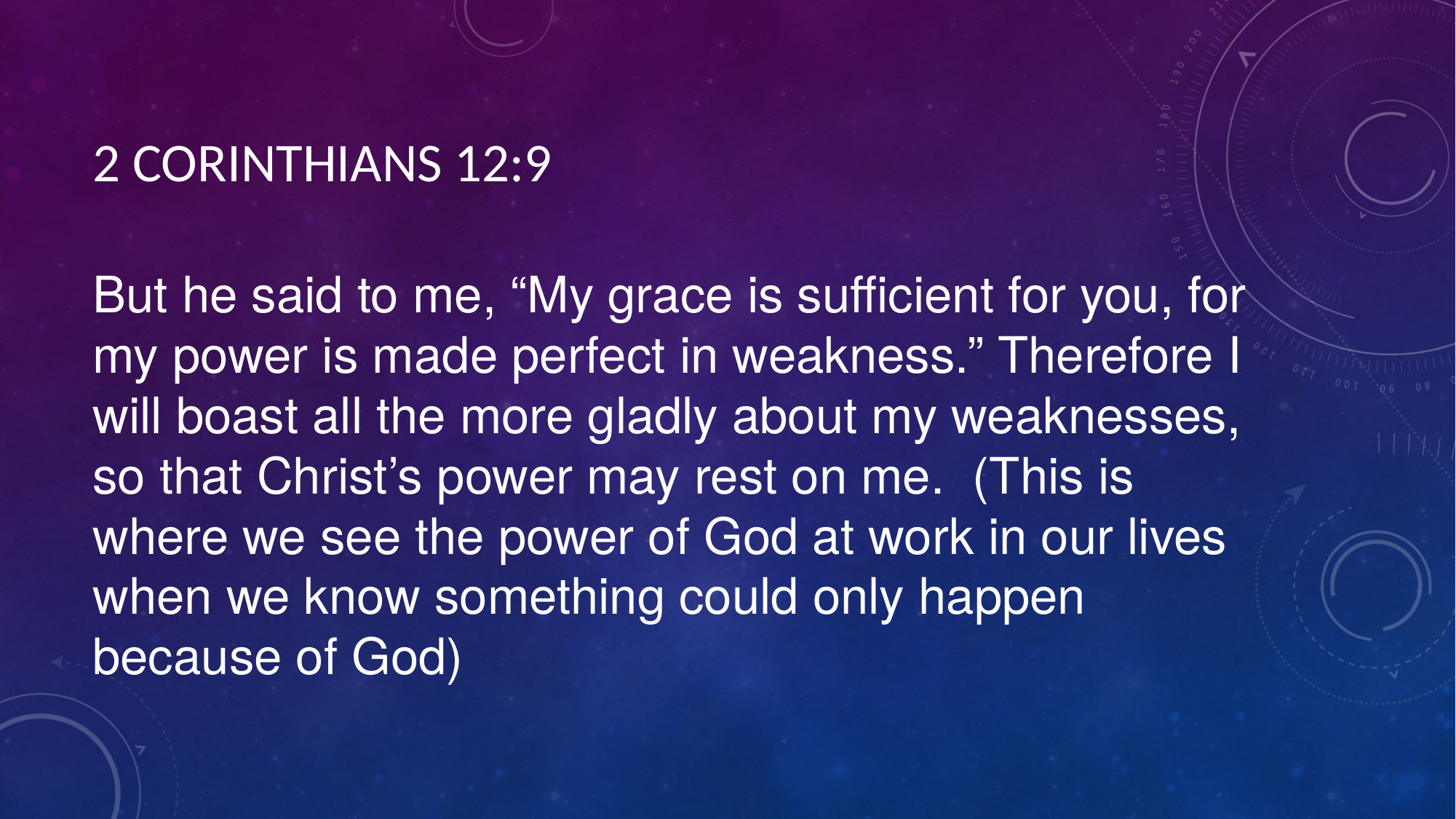

# 2 Corinthians 12:9
But he said to me, “My grace is sufficient for you, for my power is made perfect in weakness.” Therefore I will boast all the more gladly about my weaknesses, so that Christ’s power may rest on me.  (This is where we see the power of God at work in our lives when we know something could only happen because of God)